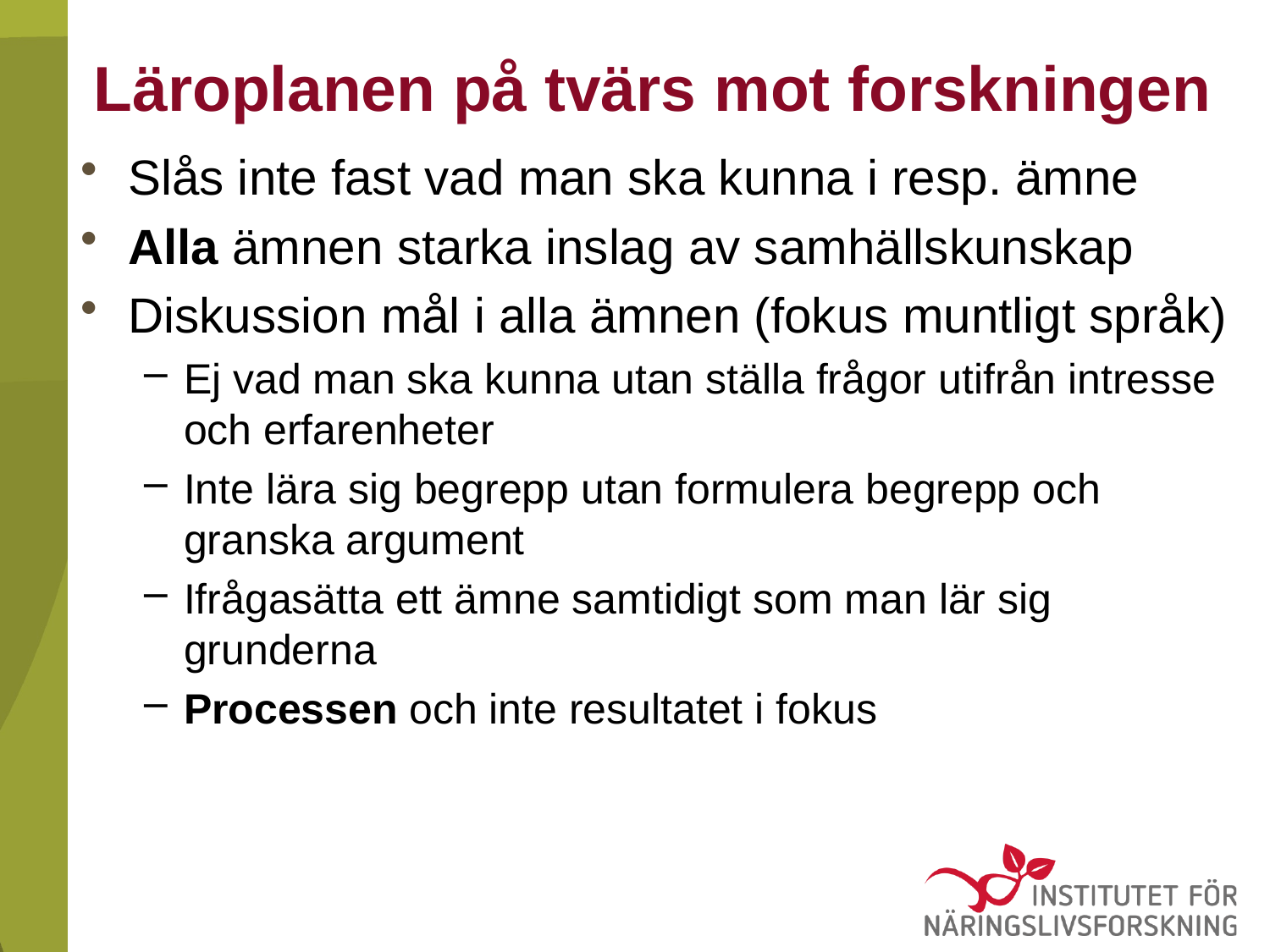

# Läroplanen på tvärs mot forskningen
Slås inte fast vad man ska kunna i resp. ämne
Alla ämnen starka inslag av samhällskunskap
Diskussion mål i alla ämnen (fokus muntligt språk)
Ej vad man ska kunna utan ställa frågor utifrån intresse och erfarenheter
Inte lära sig begrepp utan formulera begrepp och granska argument
Ifrågasätta ett ämne samtidigt som man lär sig grunderna
Processen och inte resultatet i fokus